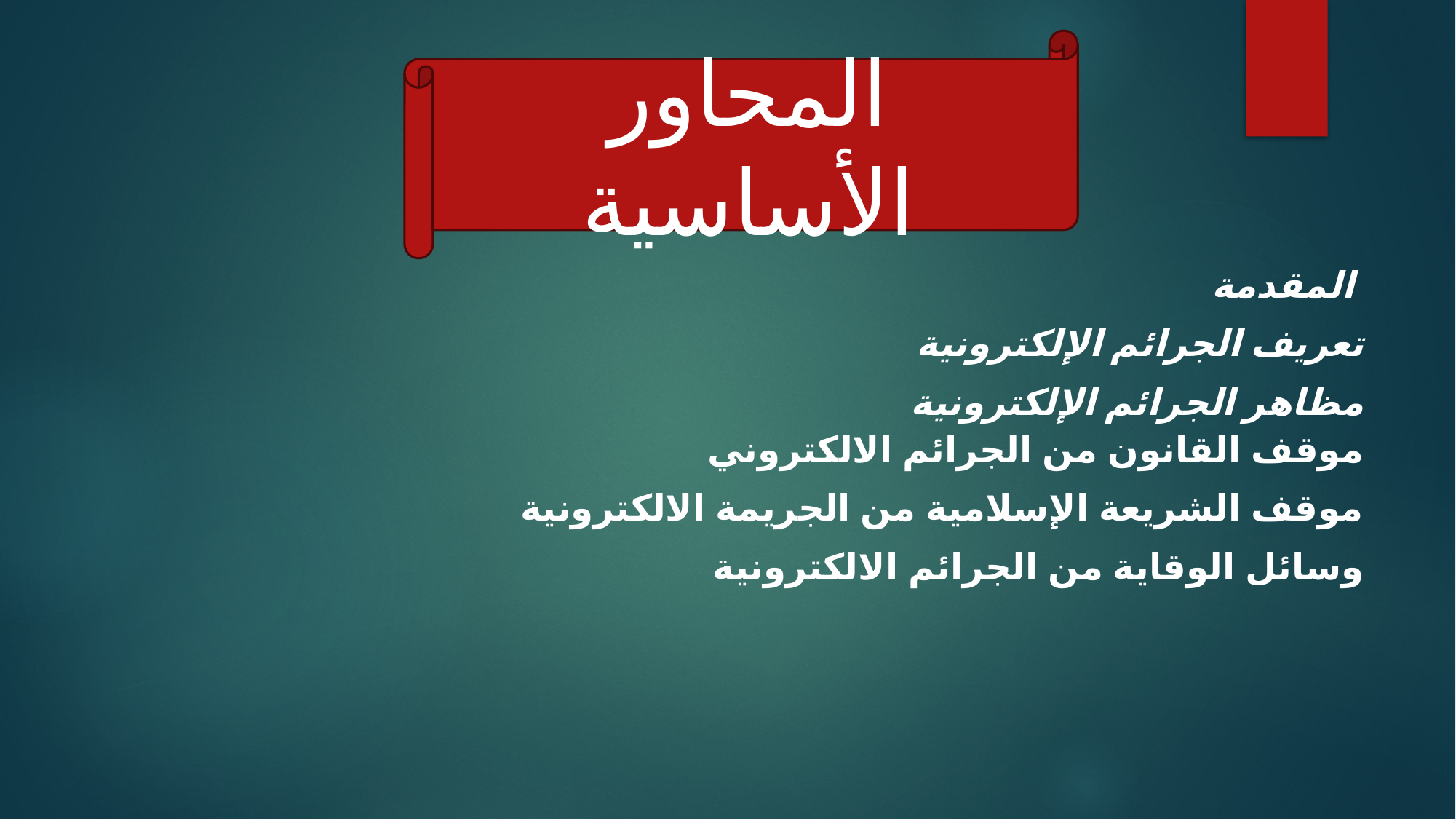

المحاور الأساسية
المقدمة
تعريف الجرائم الإلكترونية
مظاهر الجرائم الإلكترونية
موقف القانون من الجرائم الالكتروني
موقف الشريعة الإسلامية من الجريمة الالكترونية
وسائل الوقاية من الجرائم الالكترونية